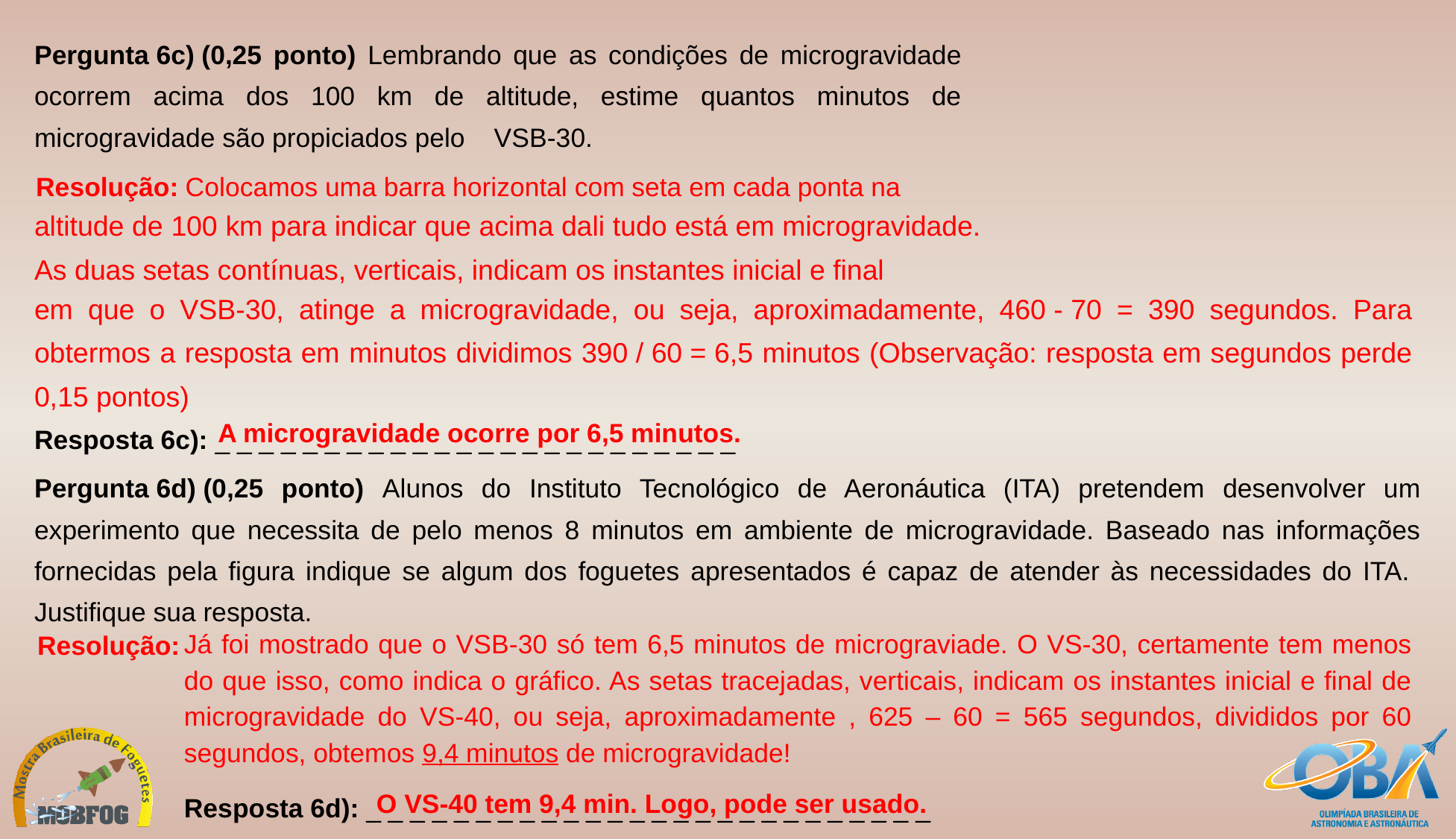

Pergunta 6c) (0,25 ponto) Lembrando que as condições de microgravidade ocorrem acima dos 100 km de altitude, estime quantos minutos de microgravidade são propiciados pelo    VSB-30.
Resolução:
                 Colocamos uma barra horizontal com seta em cada ponta na
altitude de 100 km para indicar que acima dali tudo está em microgravidade. As duas setas contínuas, verticais, indicam os instantes inicial e final
em que o VSB-30, atinge a microgravidade, ou seja, aproximadamente, 460 - 70 = 390 segundos. Para obtermos a resposta em minutos dividimos 390 / 60 = 6,5 minutos (Observação: resposta em segundos perde 0,15 pontos)
A microgravidade ocorre por 6,5 minutos.
Resposta 6c): _ _ _ _ _ _ _ _ _ _ _ _ _ _ _ _ _ _ _ _ _ _ _ _
Pergunta 6d) (0,25 ponto) Alunos do Instituto Tecnológico de Aeronáutica (ITA) pretendem desenvolver um experimento que necessita de pelo menos 8 minutos em ambiente de microgravidade. Baseado nas informações fornecidas pela figura indique se algum dos foguetes apresentados é capaz de atender às necessidades do ITA.  Justifique sua resposta.
Resolução:
Já foi mostrado que o VSB-30 só tem 6,5 minutos de micrograviade. O VS-30, certamente tem menos do que isso, como indica o gráfico. As setas tracejadas, verticais, indicam os instantes inicial e final de microgravidade do VS-40, ou seja, aproximadamente , 625 – 60 = 565 segundos, divididos por 60 segundos, obtemos 9,4 minutos de microgravidade!
O VS-40 tem 9,4 min. Logo, pode ser usado.
Resposta 6d): _ _ _ _ _ _ _ _ _ _ _ _ _ _ _ _ _ _ _ _ _ _ _ _ _ _